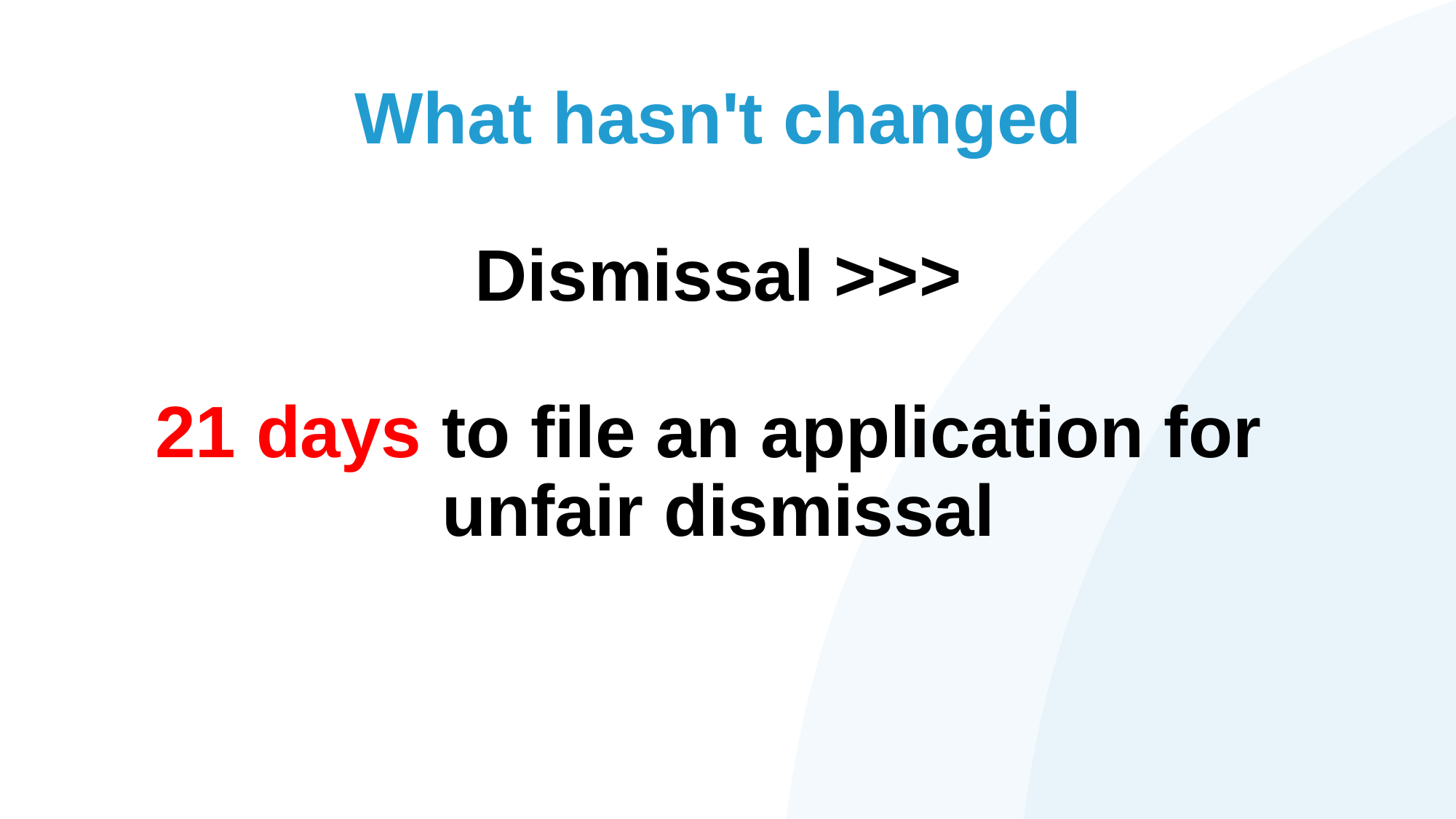

# What hasn't changed Dismissal >>> 21 days to file an application for unfair dismissal